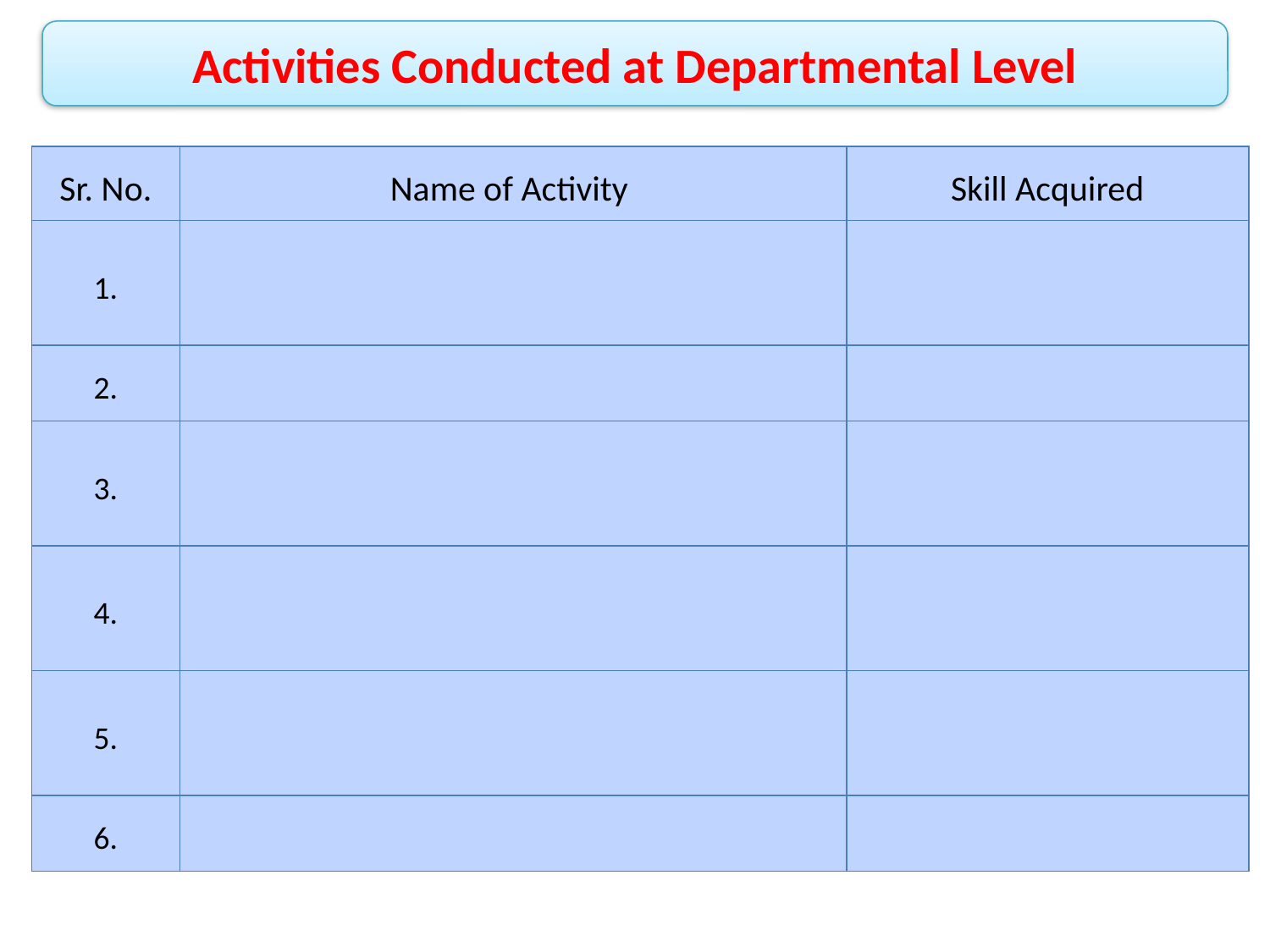

Activities Conducted at Departmental Level
| Sr. No. | Name of Activity | Skill Acquired |
| --- | --- | --- |
| 1. |  |  |
| 2. |  |  |
| 3. |  |  |
| 4. |  |  |
| 5. |  |  |
| 6. |  |  |